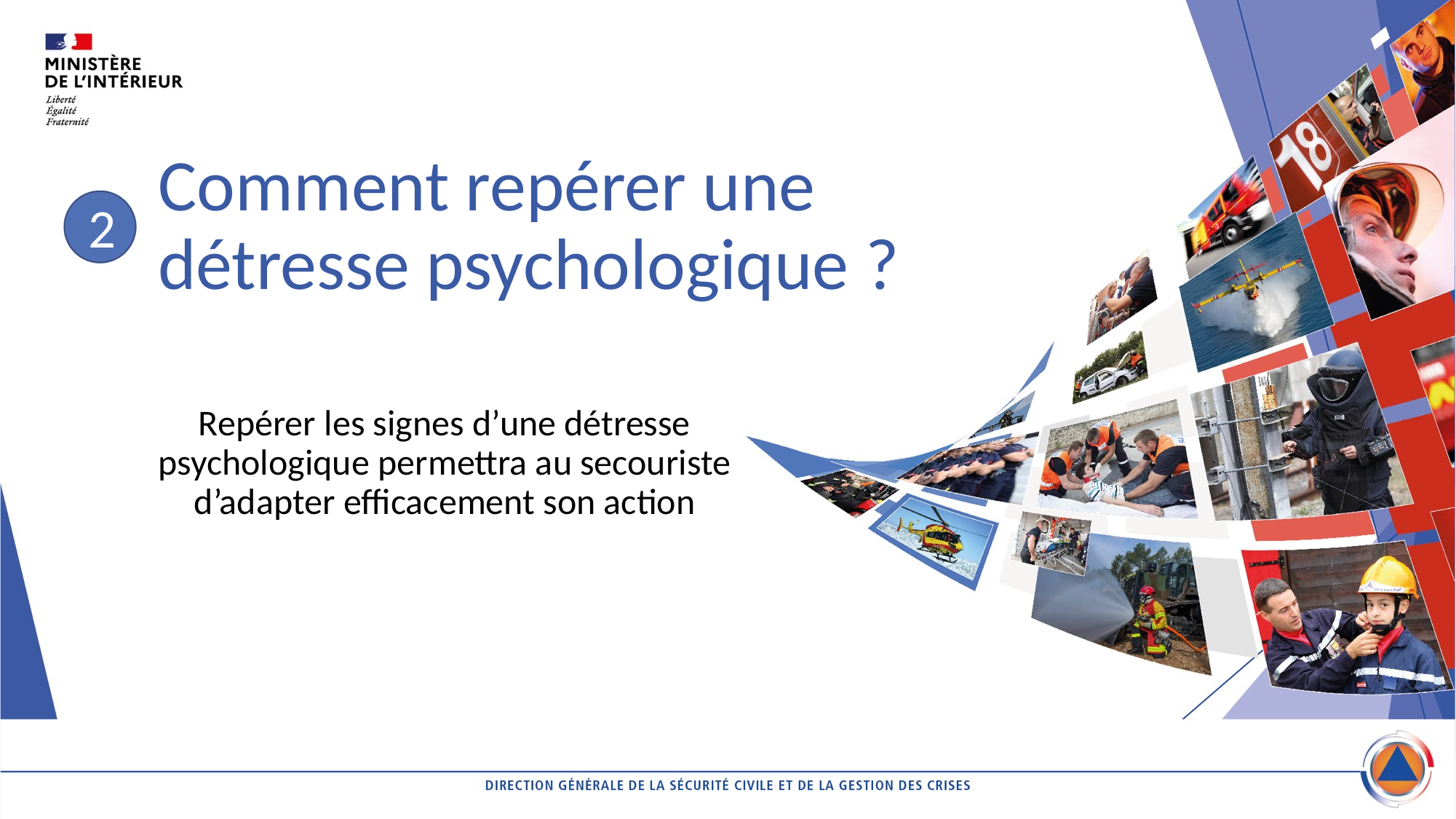

2
# Comment repérer une détresse psychologique ?
Repérer les signes d’une détresse psychologique permettra au secouriste d’adapter efficacement son action